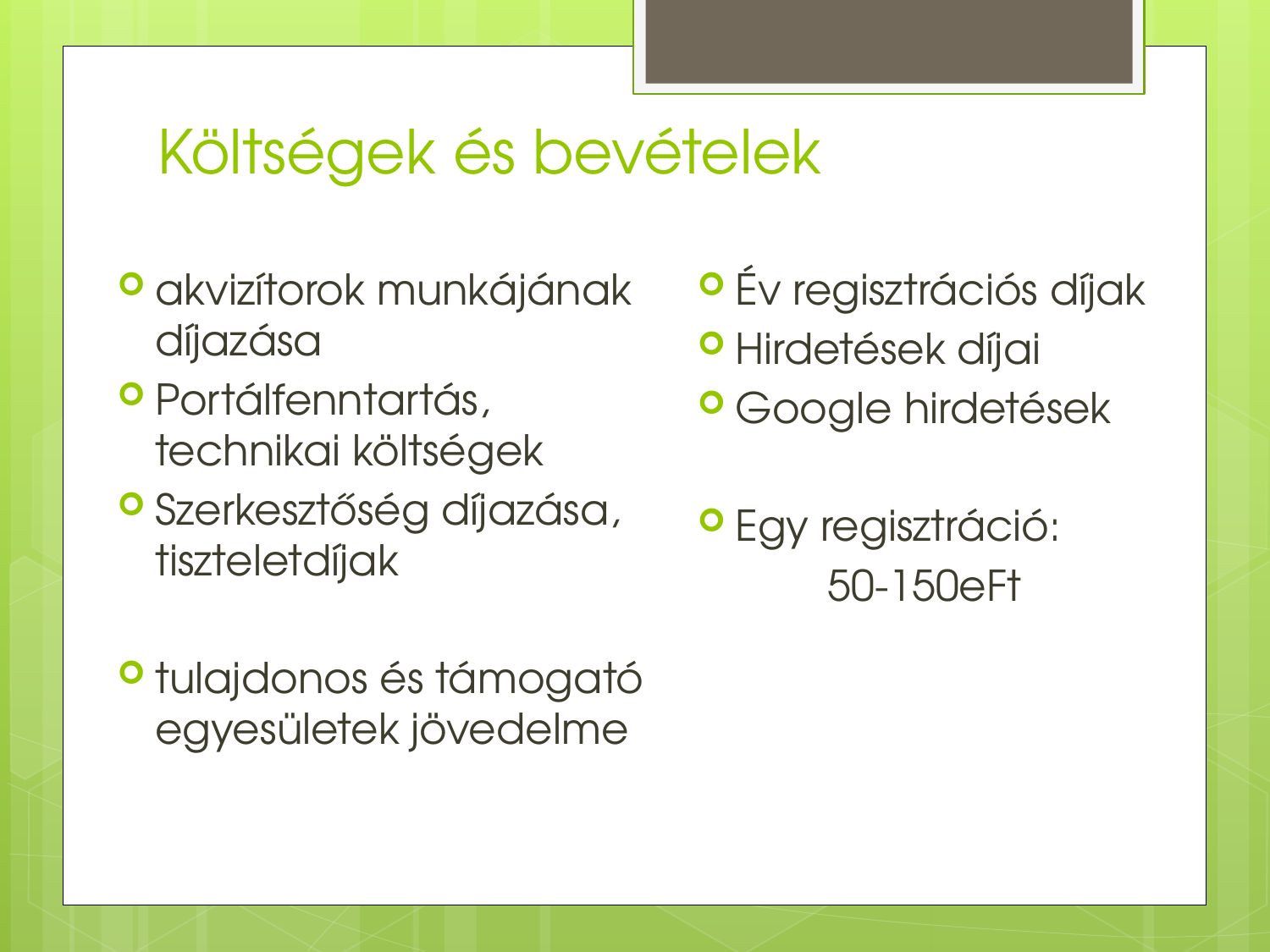

# Költségek és bevételek
akvizítorok munkájának díjazása
Portálfenntartás, technikai költségek
Szerkesztőség díjazása, tiszteletdíjak

tulajdonos és támogató egyesületek jövedelme

Év regisztrációs díjak
Hirdetések díjai
Google hirdetések

Egy regisztráció:
50-150eFt